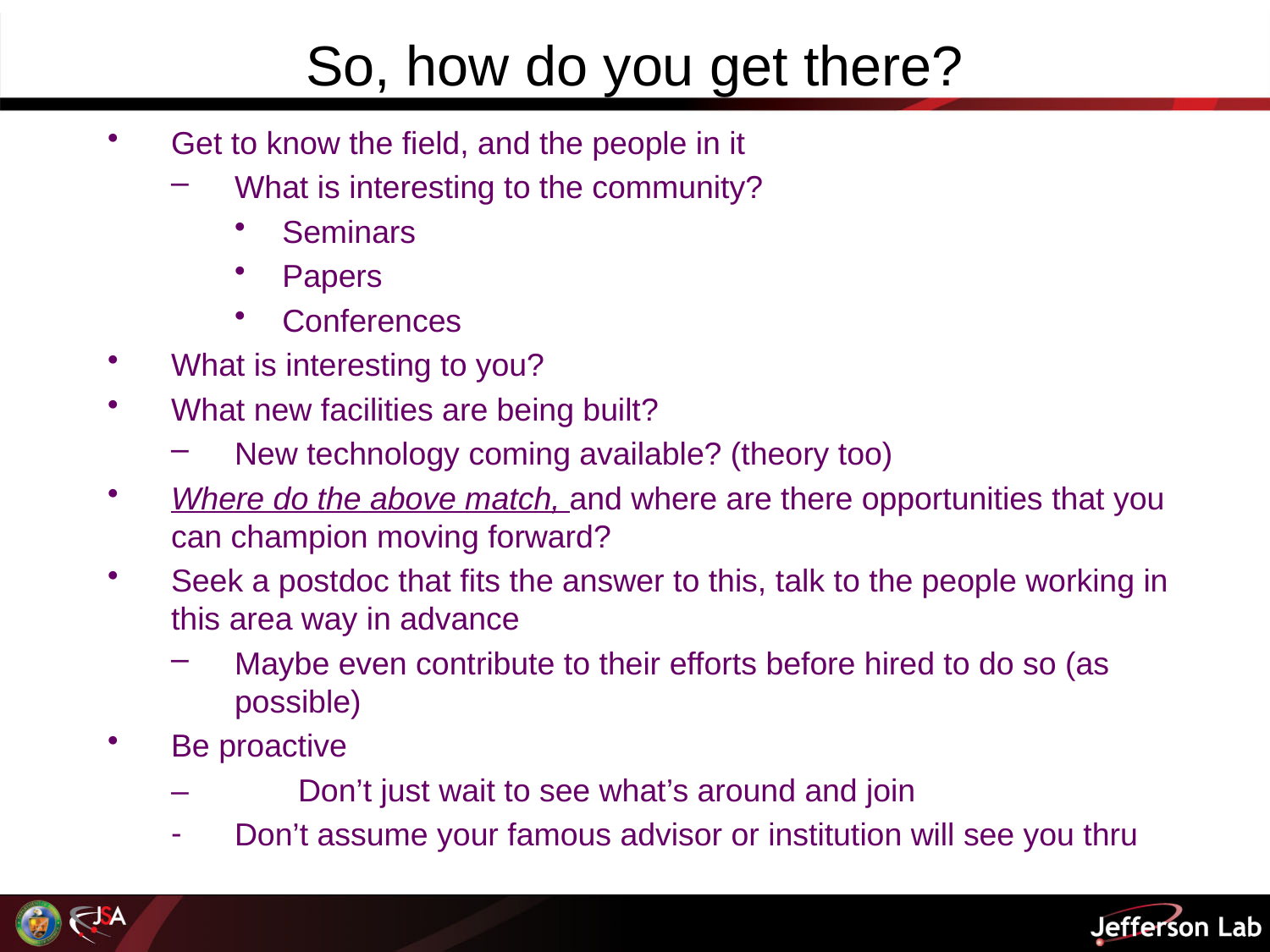

# So, how do you get there?
Get to know the field, and the people in it
What is interesting to the community?
Seminars
Papers
Conferences
What is interesting to you?
What new facilities are being built?
New technology coming available? (theory too)
Where do the above match, and where are there opportunities that you can champion moving forward?
Seek a postdoc that fits the answer to this, talk to the people working in this area way in advance
Maybe even contribute to their efforts before hired to do so (as possible)
Be proactive
– 	Don’t just wait to see what’s around and join
Don’t assume your famous advisor or institution will see you thru